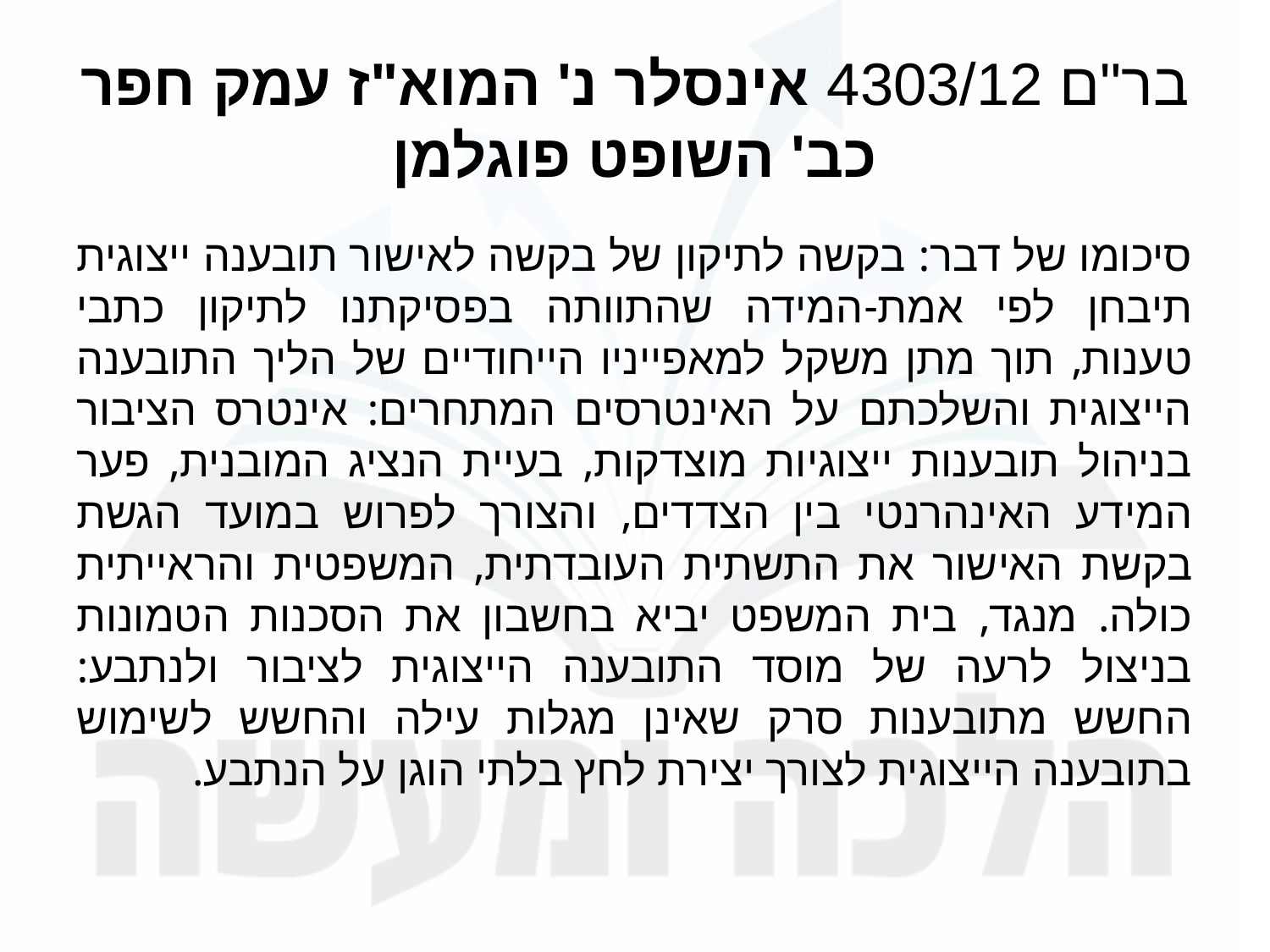

# בר"ם 4303/12 אינסלר נ' המוא"ז עמק חפר כב' השופט פוגלמן
סיכומו של דבר: בקשה לתיקון של בקשה לאישור תובענה ייצוגית תיבחן לפי אמת-המידה שהתוותה בפסיקתנו לתיקון כתבי טענות, תוך מתן משקל למאפייניו הייחודיים של הליך התובענה הייצוגית והשלכתם על האינטרסים המתחרים: אינטרס הציבור בניהול תובענות ייצוגיות מוצדקות, בעיית הנציג המובנית, פער המידע האינהרנטי בין הצדדים, והצורך לפרוש במועד הגשת בקשת האישור את התשתית העובדתית, המשפטית והראייתית כולה. מנגד, בית המשפט יביא בחשבון את הסכנות הטמונות בניצול לרעה של מוסד התובענה הייצוגית לציבור ולנתבע: החשש מתובענות סרק שאינן מגלות עילה והחשש לשימוש בתובענה הייצוגית לצורך יצירת לחץ בלתי הוגן על הנתבע.